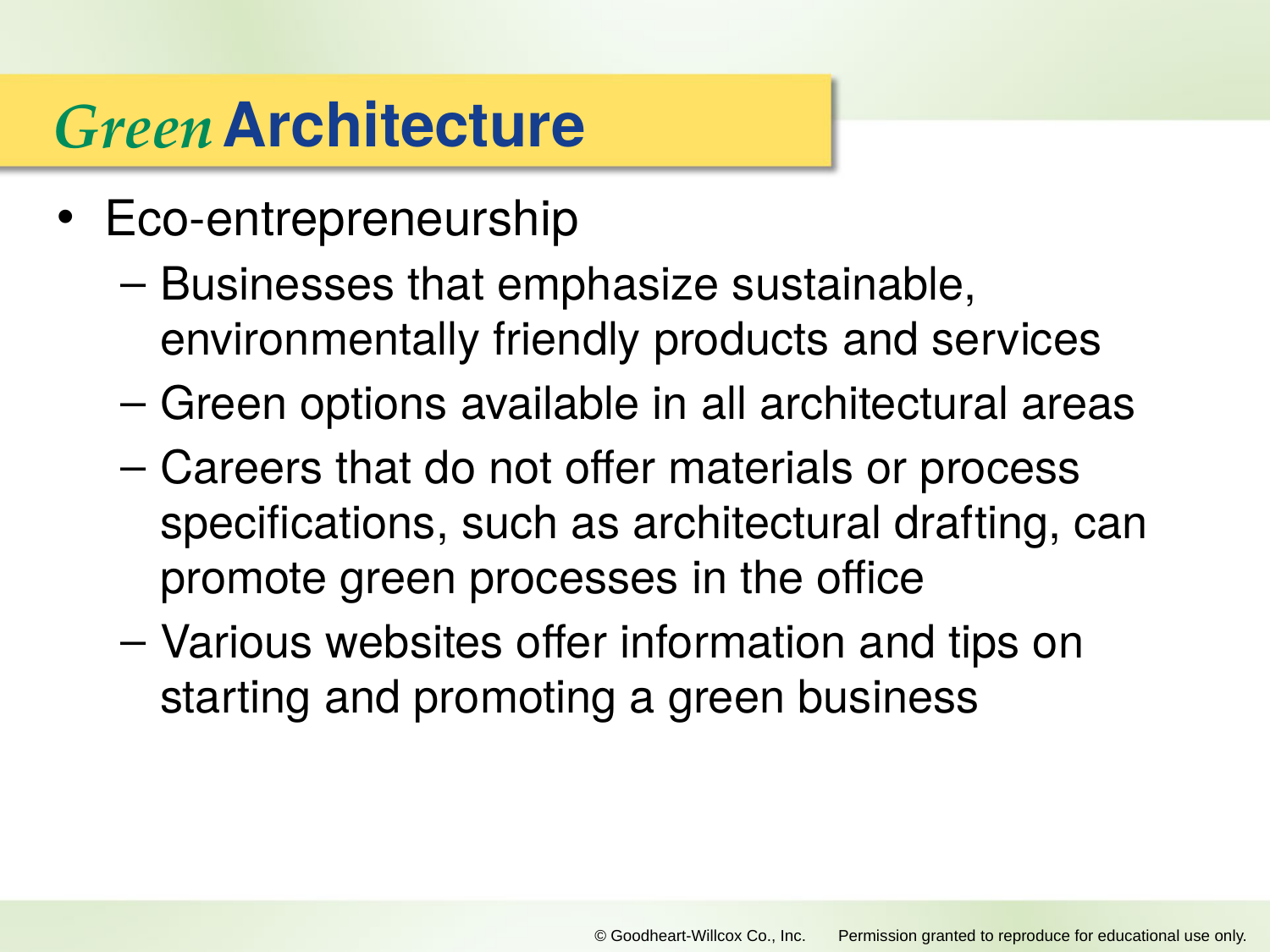

# Architecture
Green
Eco-entrepreneurship
Businesses that emphasize sustainable, environmentally friendly products and services
Green options available in all architectural areas
Careers that do not offer materials or process specifications, such as architectural drafting, can promote green processes in the office
Various websites offer information and tips on starting and promoting a green business